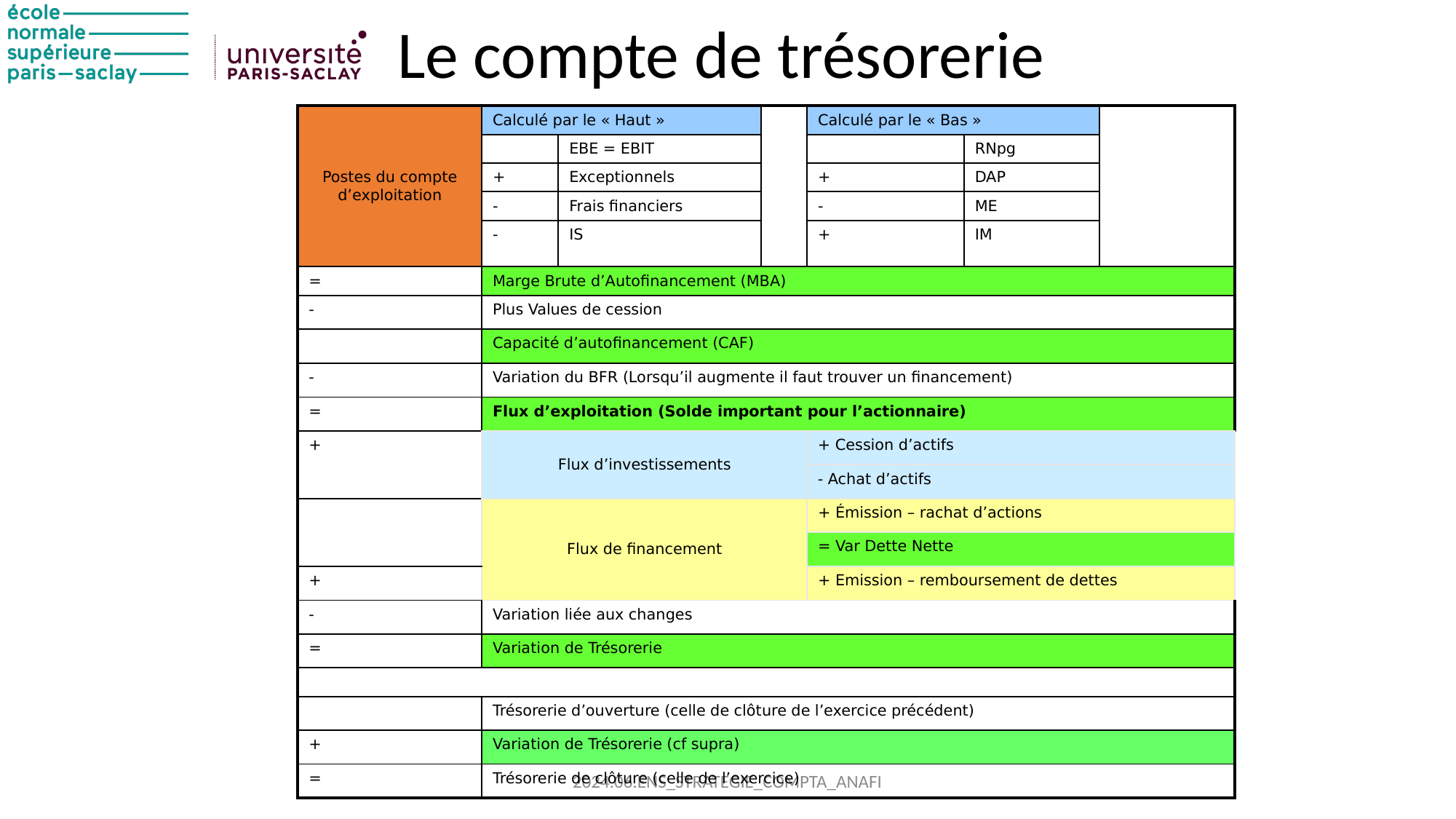

# Le compte de trésorerie
| Postes du compte d’exploitation | Calculé par le « Haut » |  |  | Calculé par le « Bas » |  |  |
| --- | --- | --- | --- | --- | --- | --- |
|  |  | EBE = EBIT |  |  | RNpg |  |
|  | + | Exceptionnels |  | + | DAP |  |
|  | - | Frais financiers |  | - | ME |  |
|  | - | IS |  | + | IM |  |
| = | Marge Brute d’Autofinancement (MBA) |  |  |  |  |  |
| - | Plus Values de cession |  |  |  |  |  |
|  | Capacité d’autofinancement (CAF) |  |  |  |  |  |
| - | Variation du BFR (Lorsqu’il augmente il faut trouver un financement) |  |  |  |  |  |
| = | Flux d’exploitation (Solde important pour l’actionnaire) |  |  |  |  |  |
| + | Flux d’investissements |  |  | + Cession d’actifs |  |  |
|  |  |  |  | - Achat d’actifs |  |  |
|  | Flux de financement |  |  | + Émission – rachat d’actions |  |  |
|  |  |  |  | = Var Dette Nette |  |  |
| + |  |  |  | + Emission – remboursement de dettes |  |  |
| - | Variation liée aux changes |  |  |  |  |  |
| = | Variation de Trésorerie |  |  |  |  |  |
|  |  |  |  |  |  |  |
|  | Trésorerie d’ouverture (celle de clôture de l’exercice précédent) |  |  |  |  |  |
| + | Variation de Trésorerie (cf supra) |  |  |  |  |  |
| = | Trésorerie de clôture (celle de l’exercice) |  |  |  |  |  |
2024.06.ENS_STRATEGIE_COMPTA_ANAFI